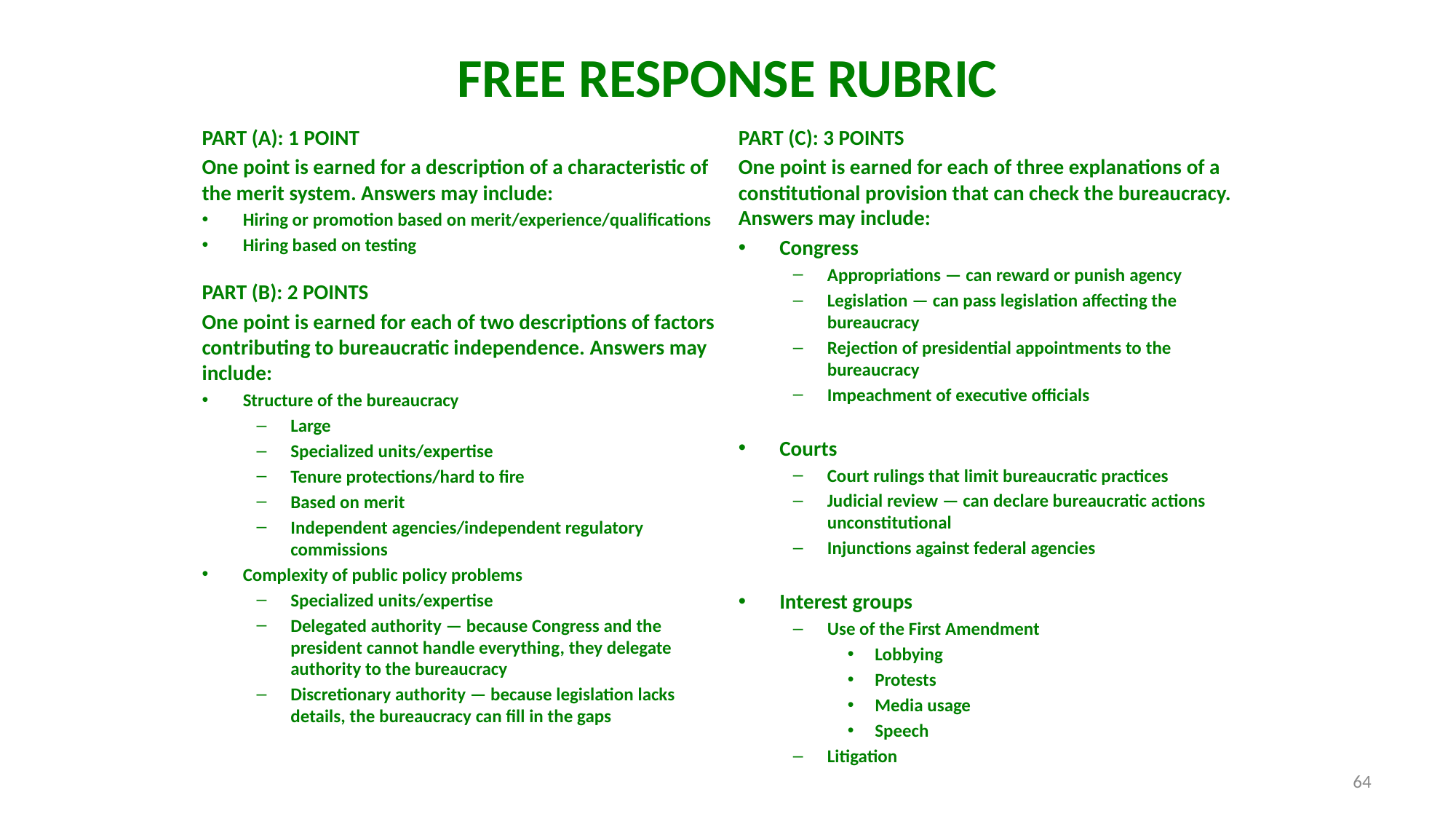

# FREE RESPONSE RUBRIC
PART (A): 1 POINT
One point is earned for a description of a characteristic of the merit system. Answers may include:
Hiring or promotion based on merit/experience/qualifications
Hiring based on testing

PART (B): 2 POINTS
One point is earned for each of two descriptions of factors contributing to bureaucratic independence. Answers may include:
Structure of the bureaucracy
Large
Specialized units/expertise
Tenure protections/hard to fire
Based on merit
Independent agencies/independent regulatory commissions
Complexity of public policy problems
Specialized units/expertise
Delegated authority — because Congress and the president cannot handle everything, they delegate authority to the bureaucracy
Discretionary authority — because legislation lacks details, the bureaucracy can fill in the gaps

PART (C): 3 POINTS
One point is earned for each of three explanations of a constitutional provision that can check the bureaucracy. Answers may include:
Congress
Appropriations — can reward or punish agency
Legislation — can pass legislation affecting the bureaucracy
Rejection of presidential appointments to the bureaucracy
Impeachment of executive officials

Courts
Court rulings that limit bureaucratic practices
Judicial review — can declare bureaucratic actions unconstitutional
Injunctions against federal agencies

Interest groups
Use of the First Amendment
Lobbying
Protests
Media usage
Speech
Litigation
64